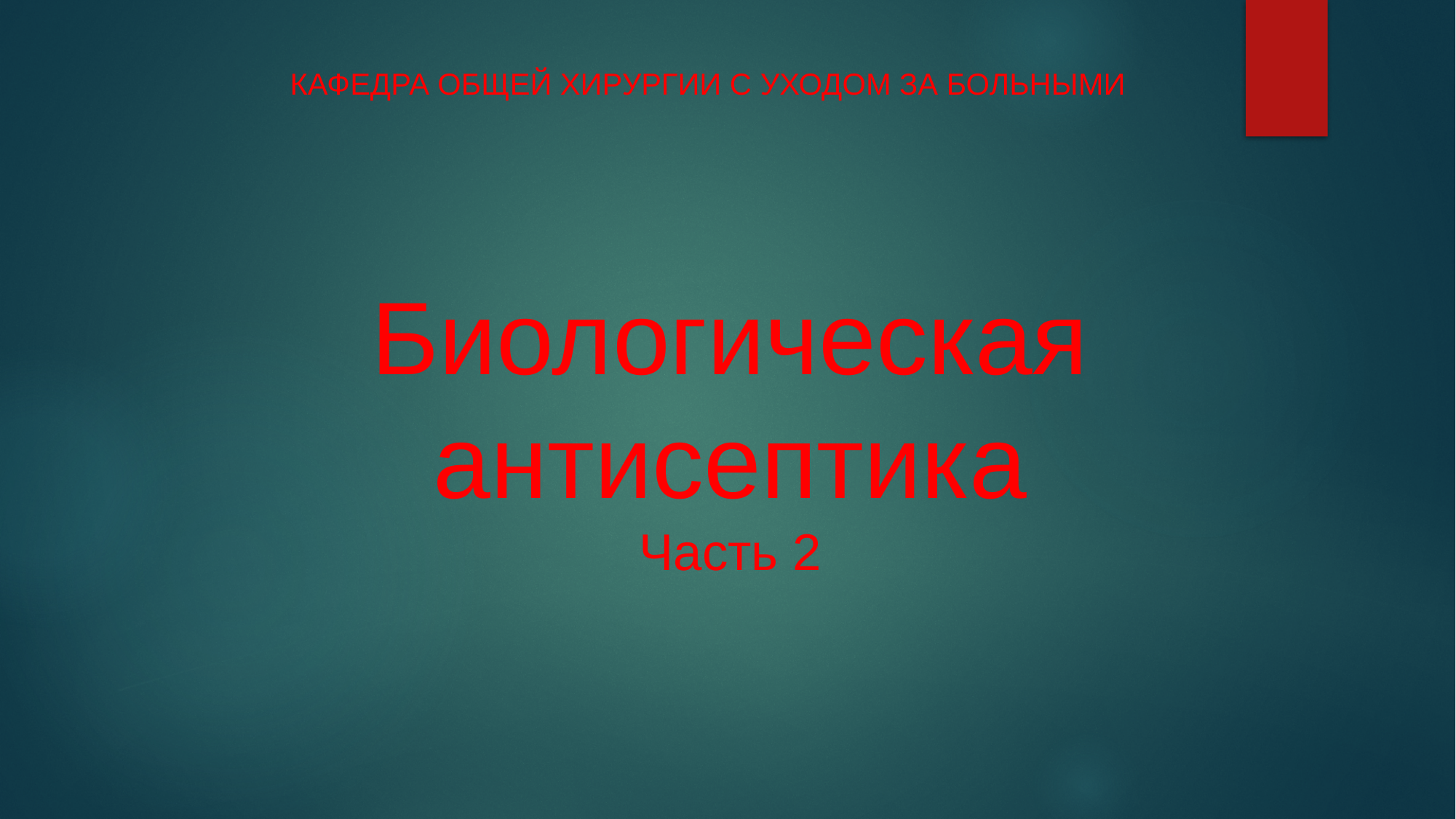

КАФЕДРА ОБЩЕЙ ХИРУРГИИ С УХОДОМ ЗА БОЛЬНЫМИ
Биологическая антисептика
Часть 2